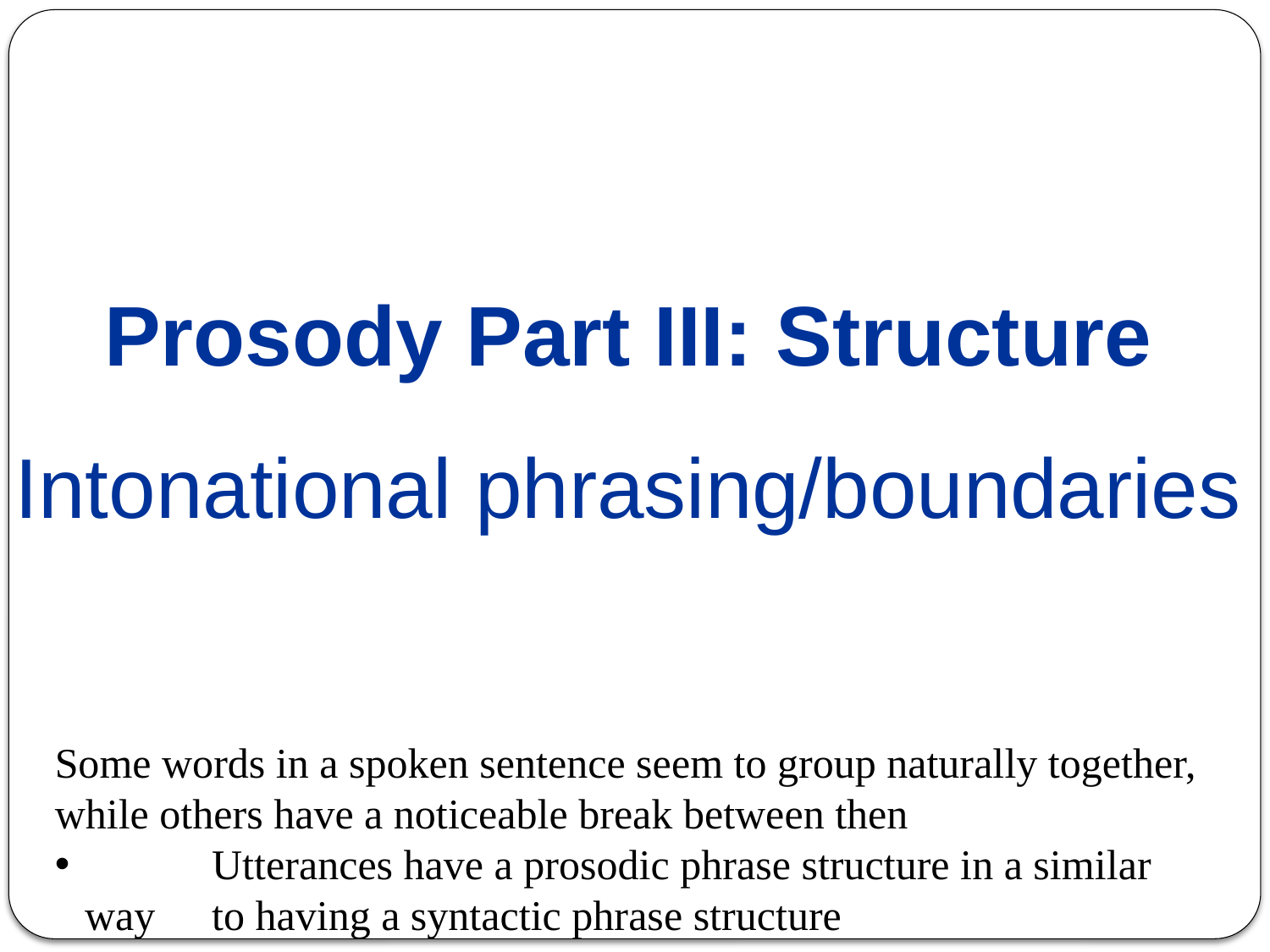

Prosody Part III: Structure

Intonational phrasing/boundaries
Some words in a spoken sentence seem to group naturally together,
while others have a noticeable break between then
	Utterances have a prosodic phrase structure in a similar way 	to having a syntactic phrase structure